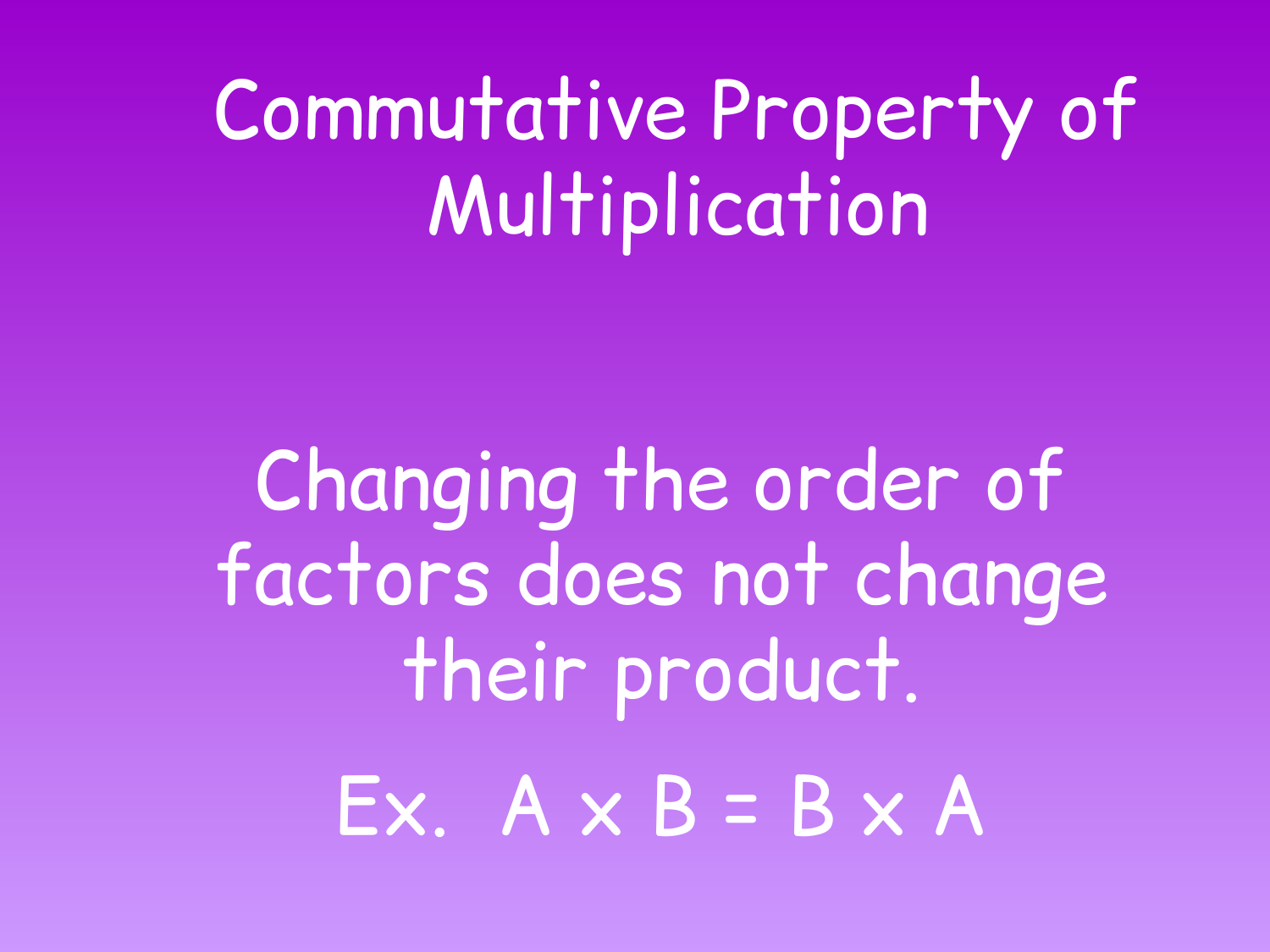

Commutative Property of Multiplication
Changing the order of factors does not change their product.
Ex.  A x B = B x A